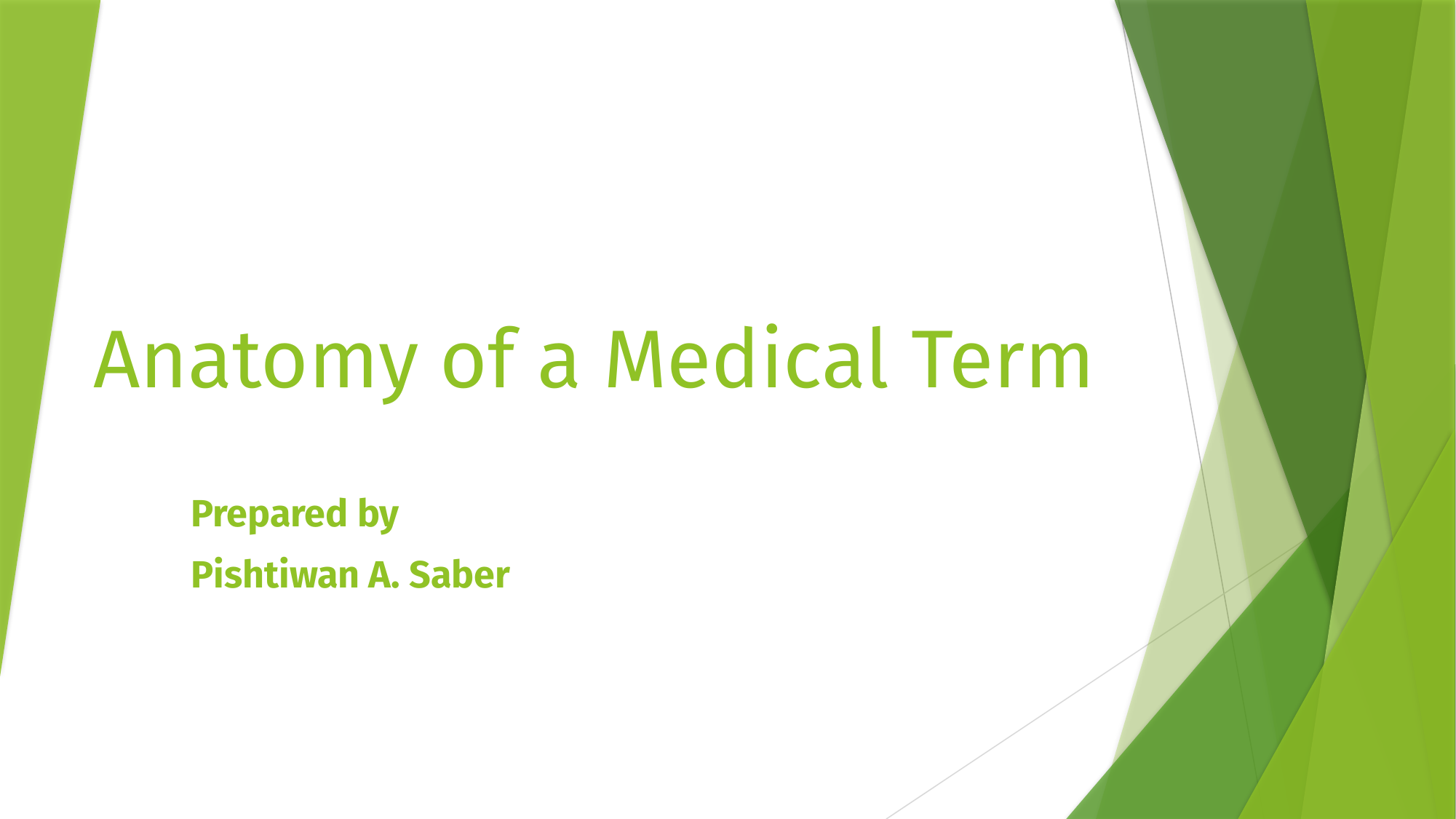

# Anatomy of a Medical Term
Prepared by
Pishtiwan A. Saber